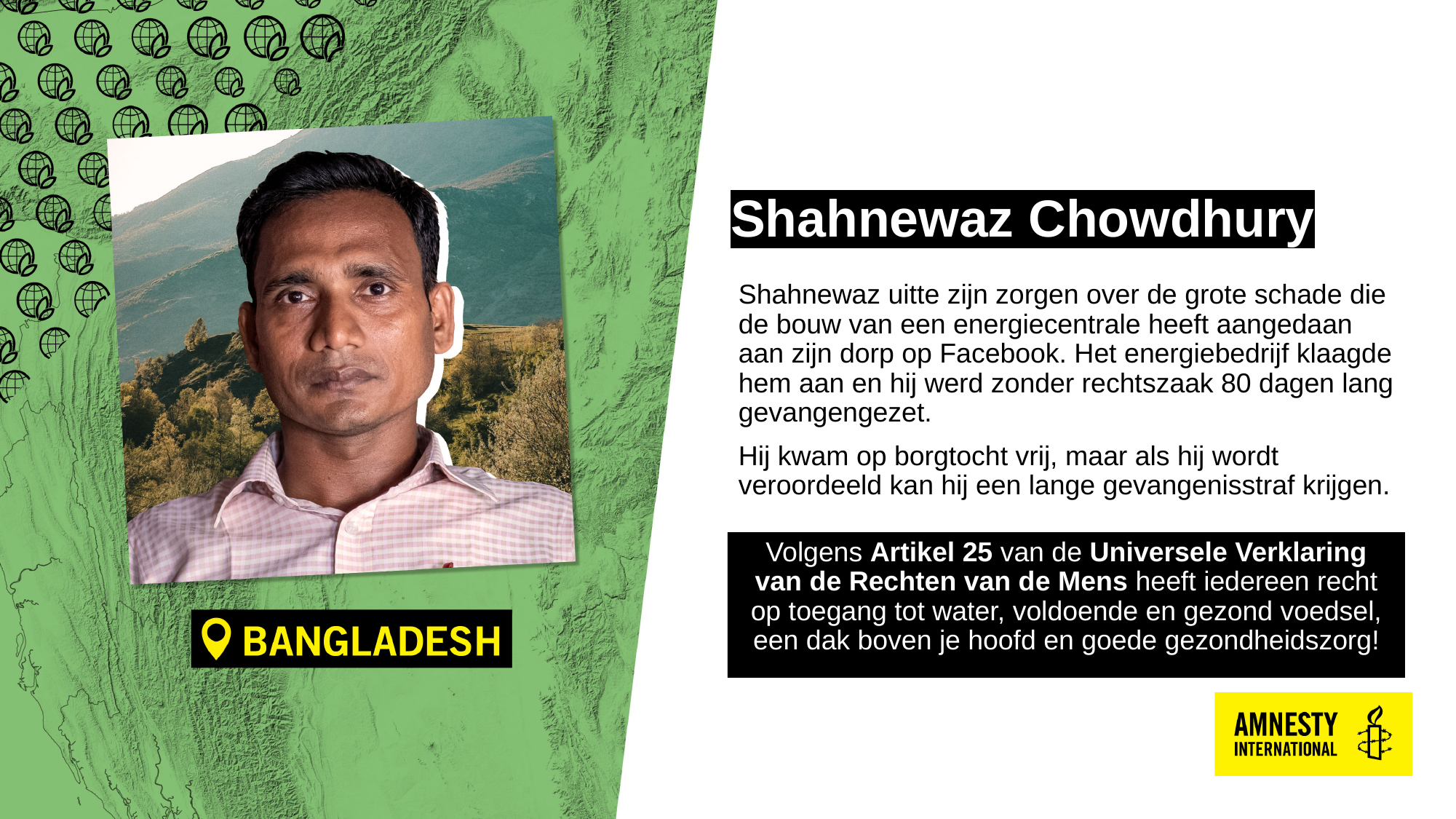

# Shahnewaz Chowdhury
Shahnewaz uitte zijn zorgen over de grote schade die de bouw van een energiecentrale heeft aangedaan aan zijn dorp op Facebook. Het energiebedrijf klaagde hem aan en hij werd zonder rechtszaak 80 dagen lang gevangengezet.
Hij kwam op borgtocht vrij, maar als hij wordt veroordeeld kan hij een lange gevangenisstraf krijgen.

Volgens Artikel 25 van de Universele Verklaring van de Rechten van de Mens heeft iedereen recht op toegang tot water, voldoende en gezond voedsel, een dak boven je hoofd en goede gezondheidszorg!